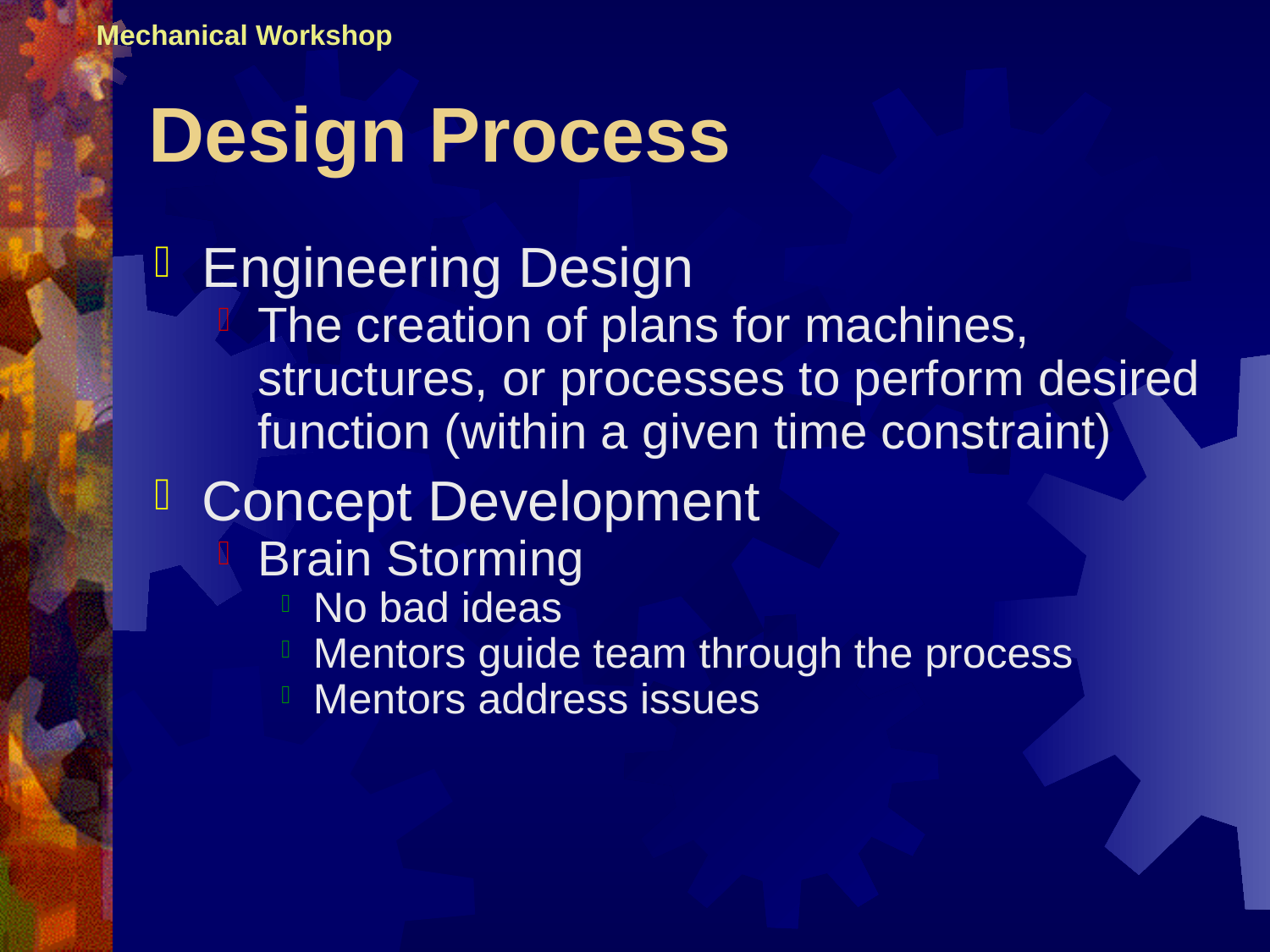

Mechanical Workshop
# Design Process
Engineering Design
The creation of plans for machines, structures, or processes to perform desired function (within a given time constraint)
Concept Development
Brain Storming
No bad ideas
Mentors guide team through the process
Mentors address issues